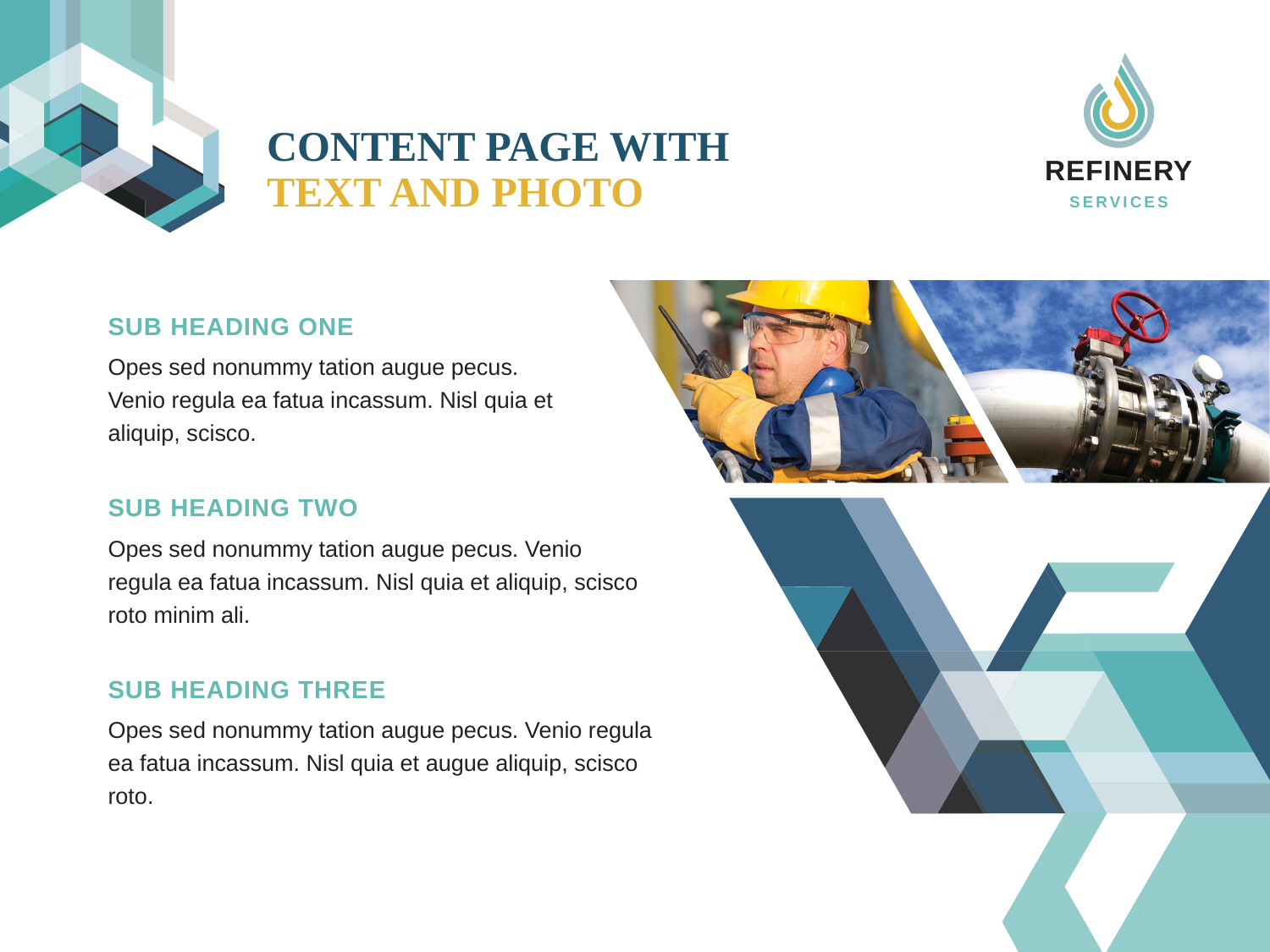

# Content Page with Text and Photo
REFINERY
SERVICES

SUB HEADING ONE
Opes sed nonummy tation augue pecus.
Venio regula ea fatua incassum. Nisl quia et
aliquip, scisco.

SUB HEADING TWO
Opes sed nonummy tation augue pecus. Venio
regula ea fatua incassum. Nisl quia et aliquip, scisco roto minim ali.

SUB HEADING THREE
Opes sed nonummy tation augue pecus. Venio regula ea fatua incassum. Nisl quia et augue aliquip, scisco roto.